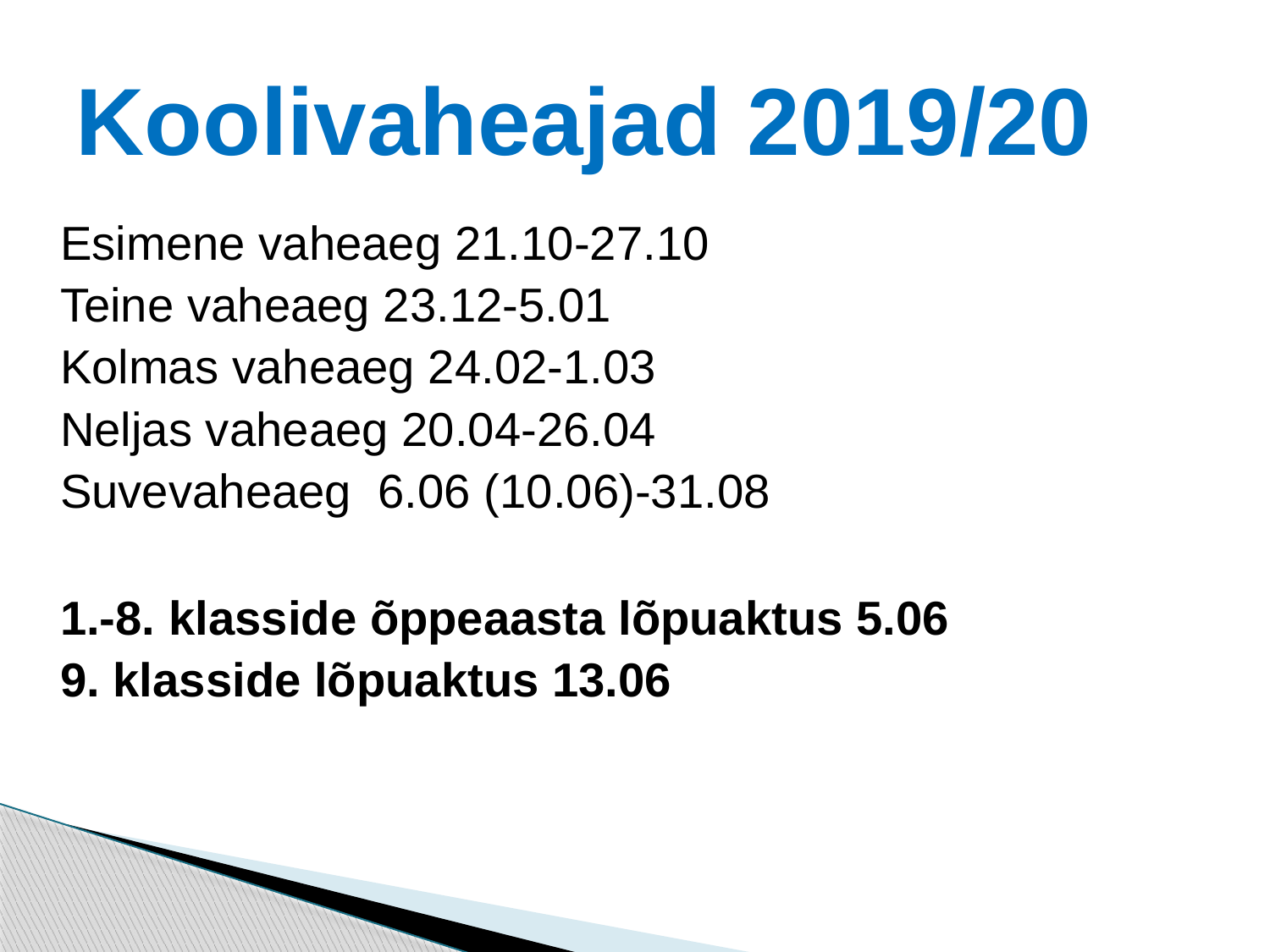

# Koolivaheajad 2019/20
Esimene vaheaeg 21.10-27.10
Teine vaheaeg 23.12-5.01
Kolmas vaheaeg 24.02-1.03
Neljas vaheaeg 20.04-26.04
Suvevaheaeg  6.06 (10.06)-31.08

1.-8. klasside õppeaasta lõpuaktus 5.06
9. klasside lõpuaktus 13.06